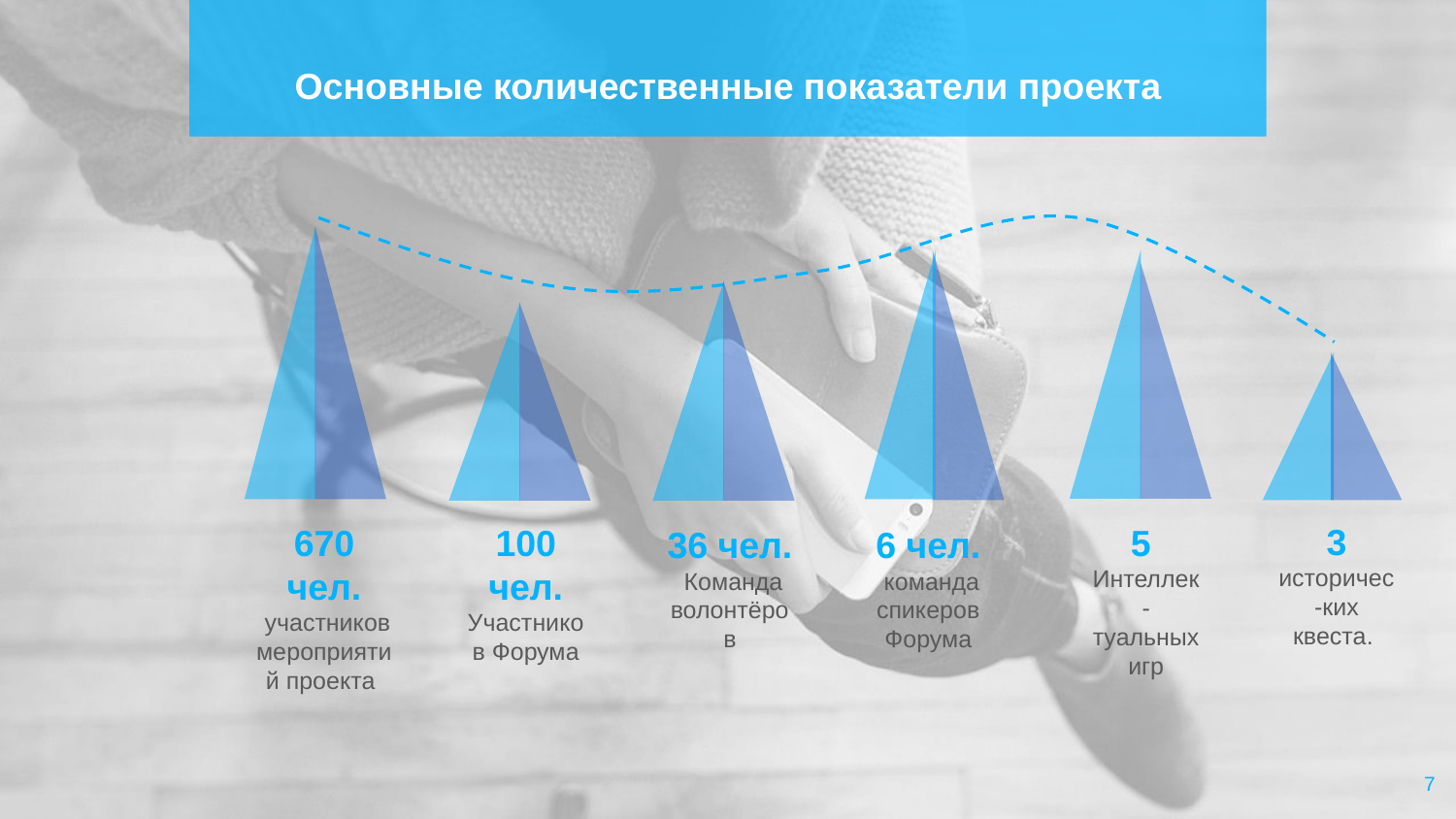

# Основные количественные показатели проекта

3
историчес-ких квеста.
670 чел.
 участников
мероприятий проекта
100 чел. Участников Форума
5  Интеллек-туальных игр
36 чел.
 Команда волонтёров
6 чел.
 команда спикеров Форума
7